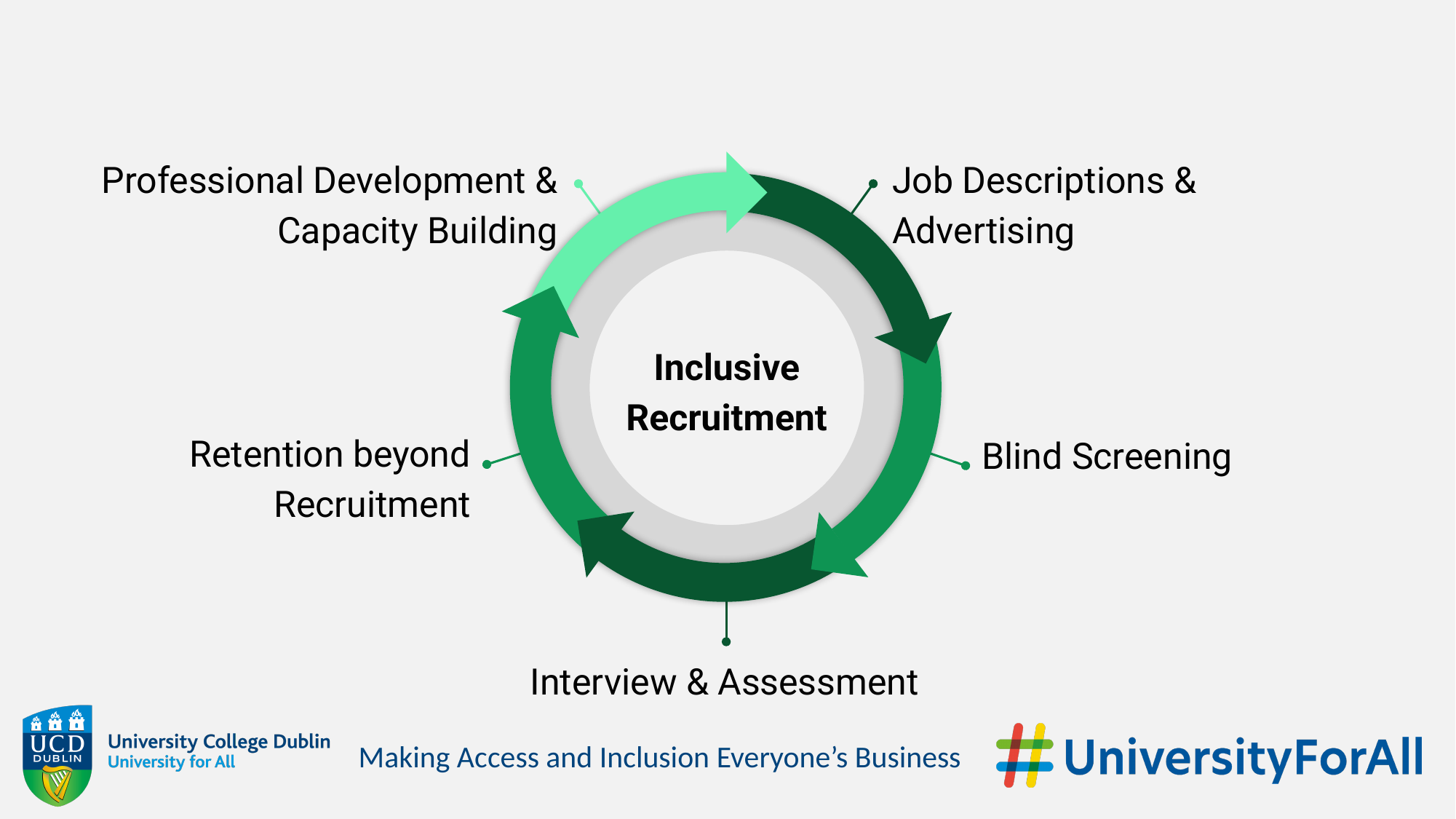

Professional Development & Capacity Building

Job Descriptions & Advertising

Inclusive Recruitment
Retention beyond Recruitment

Blind Screening

Interview & Assessment